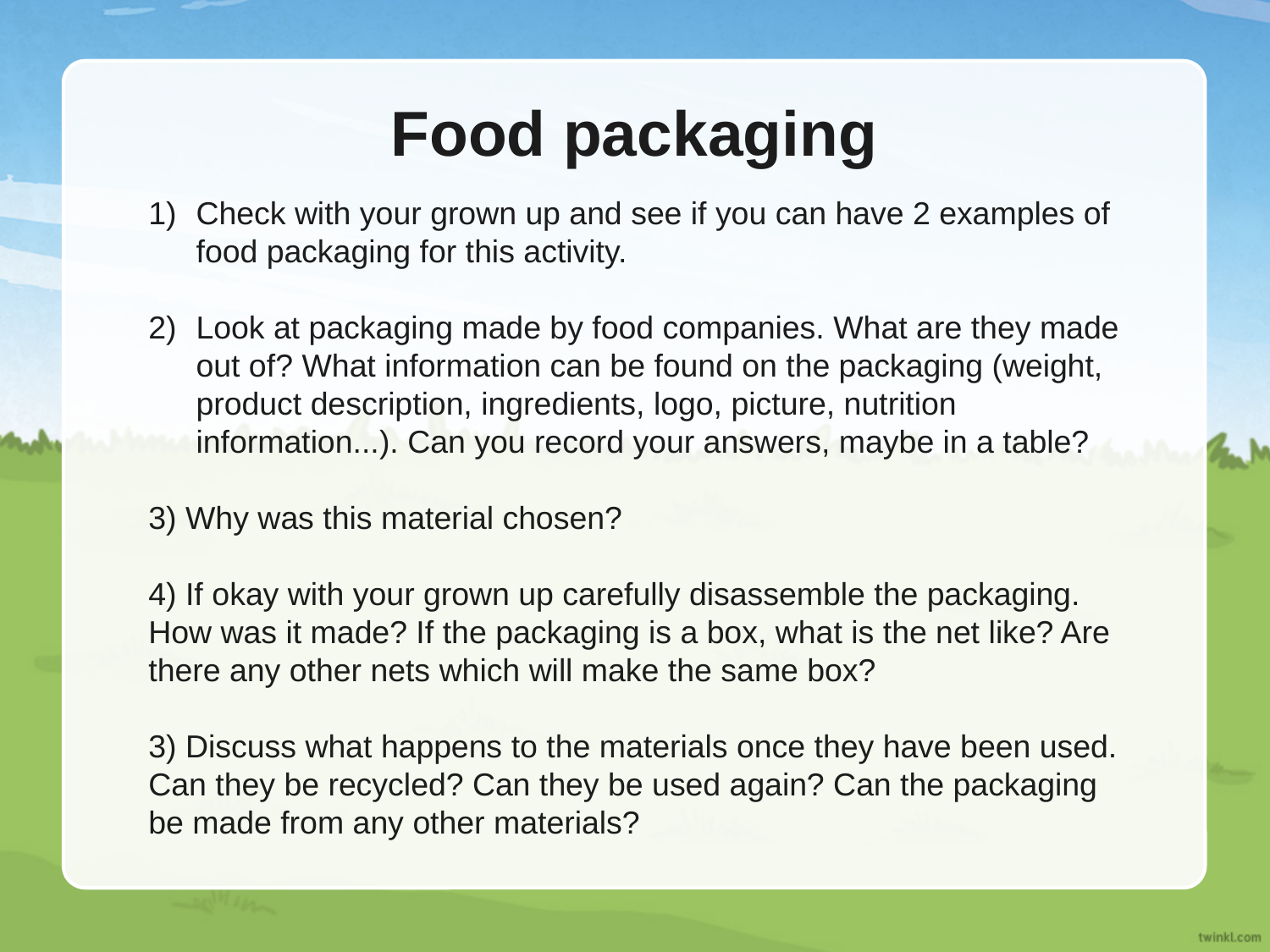

# Food packaging
Check with your grown up and see if you can have 2 examples of food packaging for this activity.

Look at packaging made by food companies. What are they made out of? What information can be found on the packaging (weight, product description, ingredients, logo, picture, nutrition information...). Can you record your answers, maybe in a table?

3) Why was this material chosen?

4) If okay with your grown up carefully disassemble the packaging. How was it made? If the packaging is a box, what is the net like? Are there any other nets which will make the same box?

3) Discuss what happens to the materials once they have been used. Can they be recycled? Can they be used again? Can the packaging be made from any other materials?